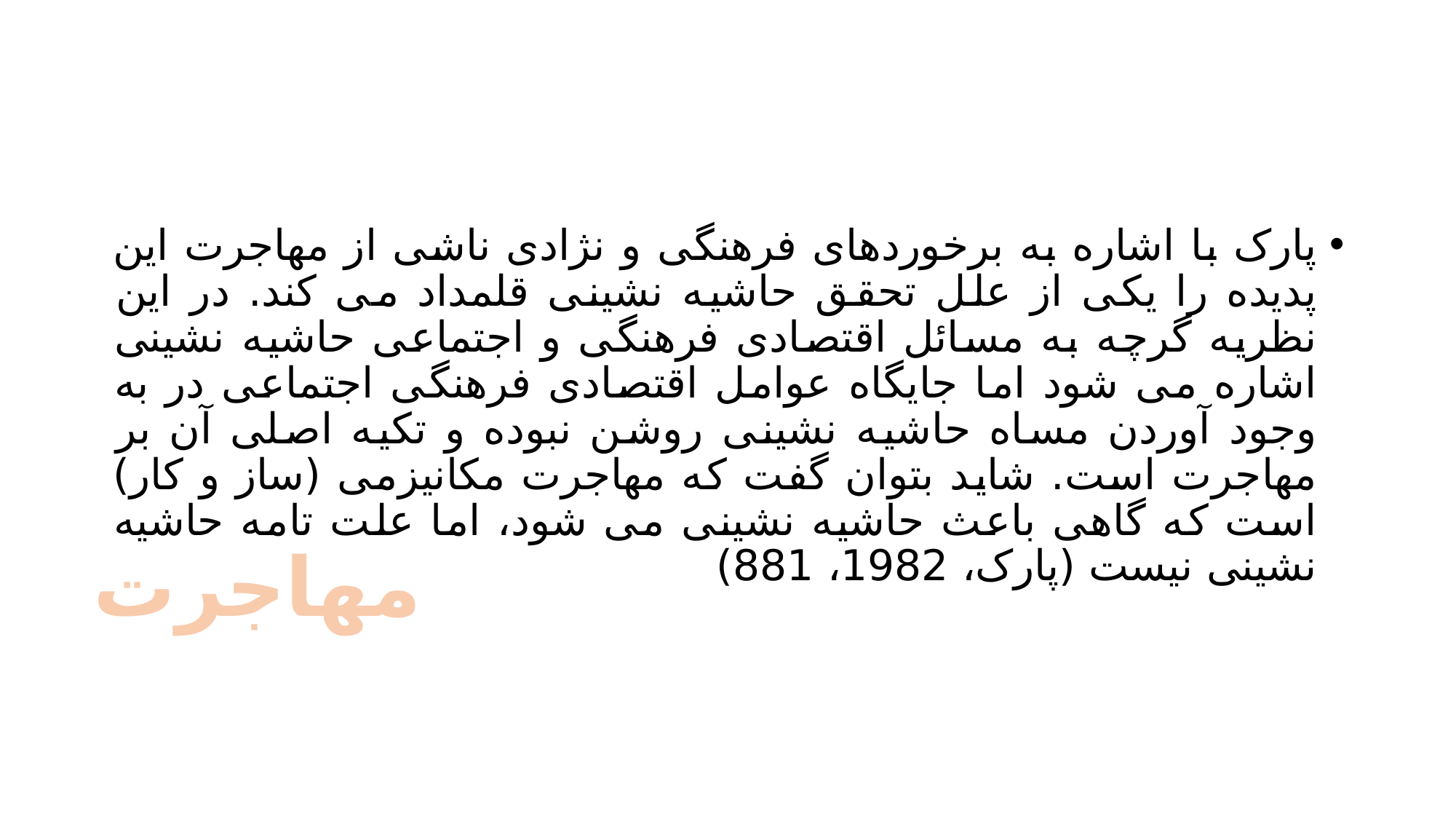

#
پارک با اشاره به برخوردهای فرهنگی و نژادی ناشی از مهاجرت این پدیده را یکی از علل تحقق حاشیه نشینی قلمداد می کند. در این نظریه گرچه به مسائل اقتصادی فرهنگی و اجتماعی حاشیه نشینی اشاره می شود اما جایگاه عوامل اقتصادی فرهنگی اجتماعی در به وجود آوردن مساه حاشیه نشینی روشن نبوده و تکیه اصلی آن بر مهاجرت است. شاید بتوان گفت که مهاجرت مکانیزمی (ساز و کار) است که گاهی باعث حاشیه نشینی می شود، اما علت تامه حاشیه نشینی نیست (پارک، 1982، 881)

مهاجرت